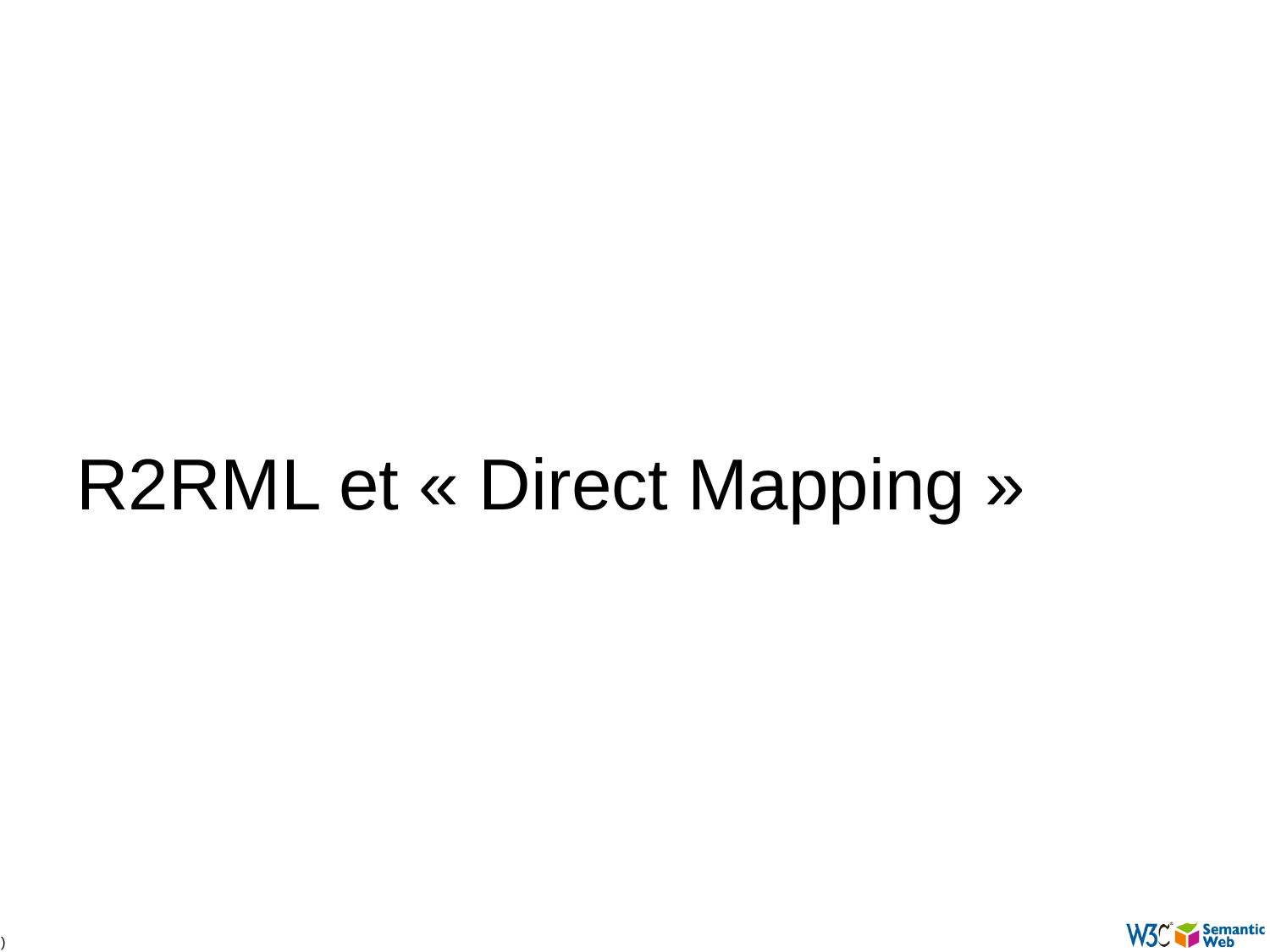

# R2RML et « Direct Mapping »